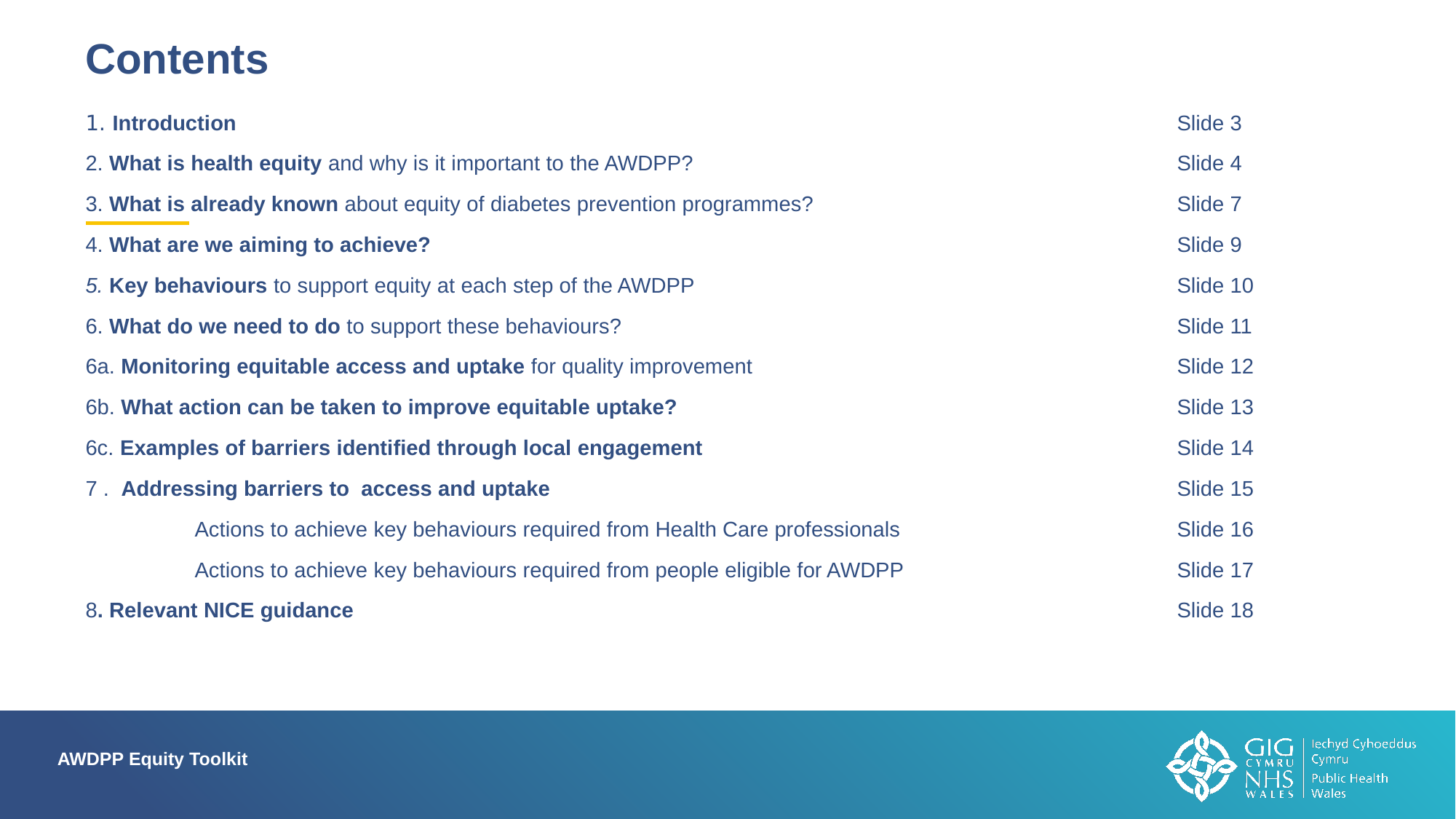

Contents
1. Introduction  									Slide 3
2. What is health equity and why is it important to the AWDPP?     					Slide 4
3. What is already known about equity of diabetes prevention programmes?  				Slide 7
4. What are we aiming to achieve?							Slide 9
5. Key behaviours to support equity at each step of the AWDPP  					Slide 10
6. What do we need to do to support these behaviours?						Slide 11
6a. Monitoring equitable access and uptake for quality improvement				Slide 12
6b. What action can be taken to improve equitable uptake? 					Slide 13
6c. Examples of barriers identified through local engagement					Slide 14
7 .  Addressing barriers to  access and uptake						Slide 15
	Actions to achieve key behaviours required from Health Care professionals			Slide 16
	Actions to achieve key behaviours required from people eligible for AWDPP			Slide 17
8. Relevant NICE guidance								Slide 18

AWDPP Equity Toolkit